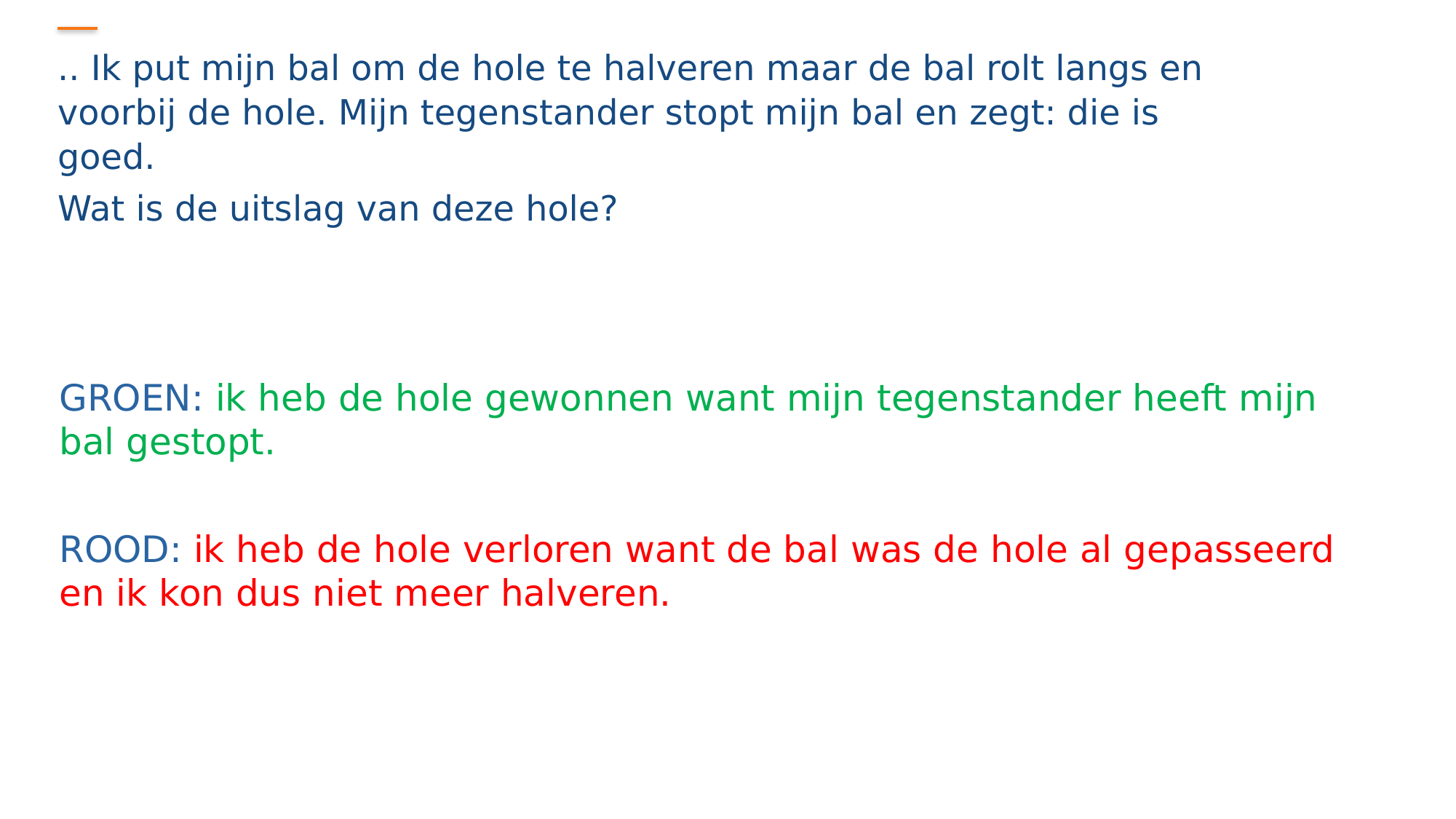

.. Ik put mijn bal om de hole te halveren maar de bal rolt langs en voorbij de hole. Mijn tegenstander stopt mijn bal en zegt: die is goed.
Wat is de uitslag van deze hole?

GROEN: ik heb de hole gewonnen want mijn tegenstander heeft mijn bal gestopt.

ROOD: ik heb de hole verloren want de bal was de hole al gepasseerd en ik kon dus niet meer halveren.